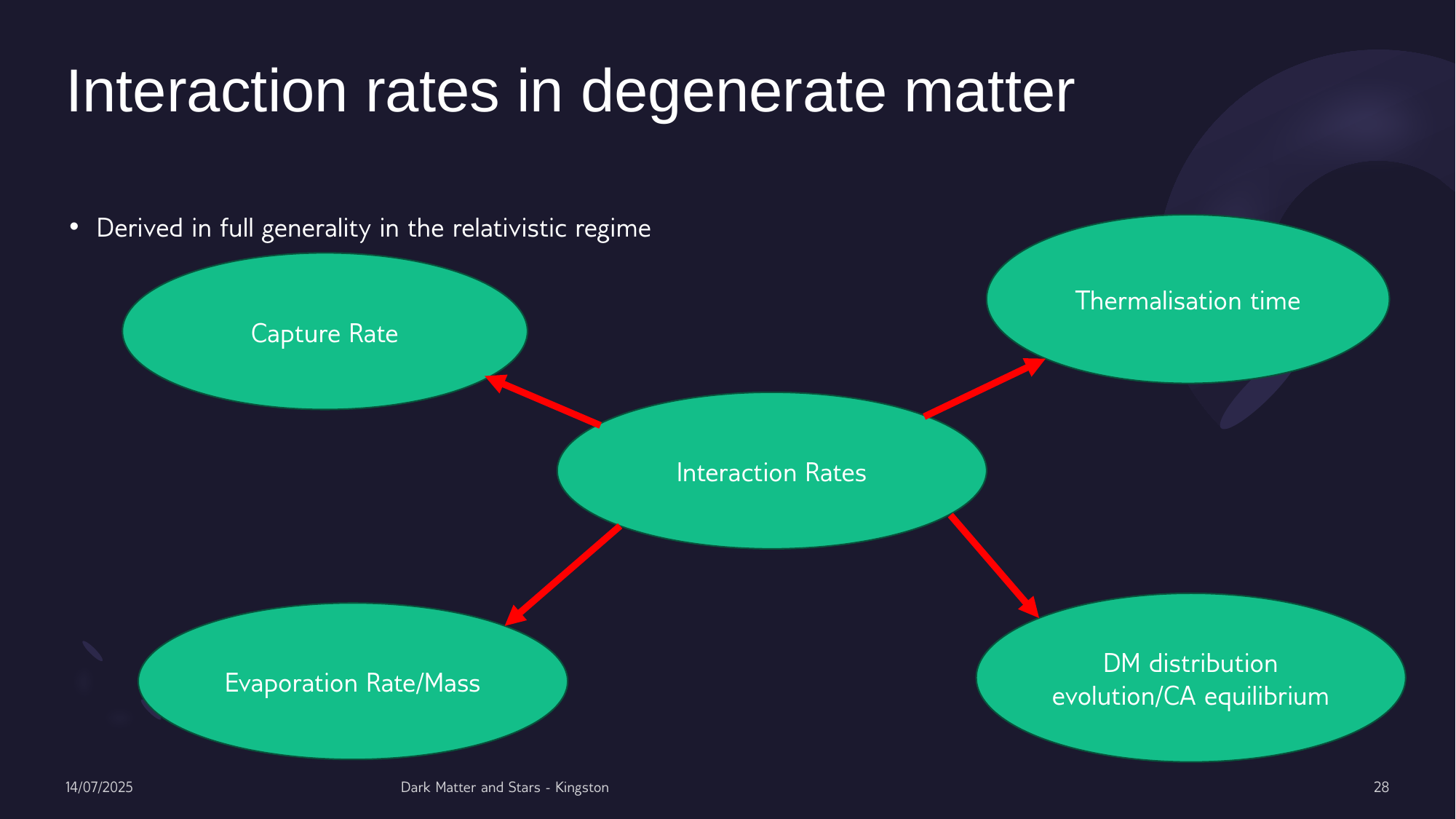

# Interaction rates in degenerate matter
Derived in full generality in the relativistic regime
Thermalisation time
Capture Rate
Interaction Rates
DM distribution evolution/CA equilibrium
Evaporation Rate/Mass
14/07/2025
Dark Matter and Stars - Kingston
28